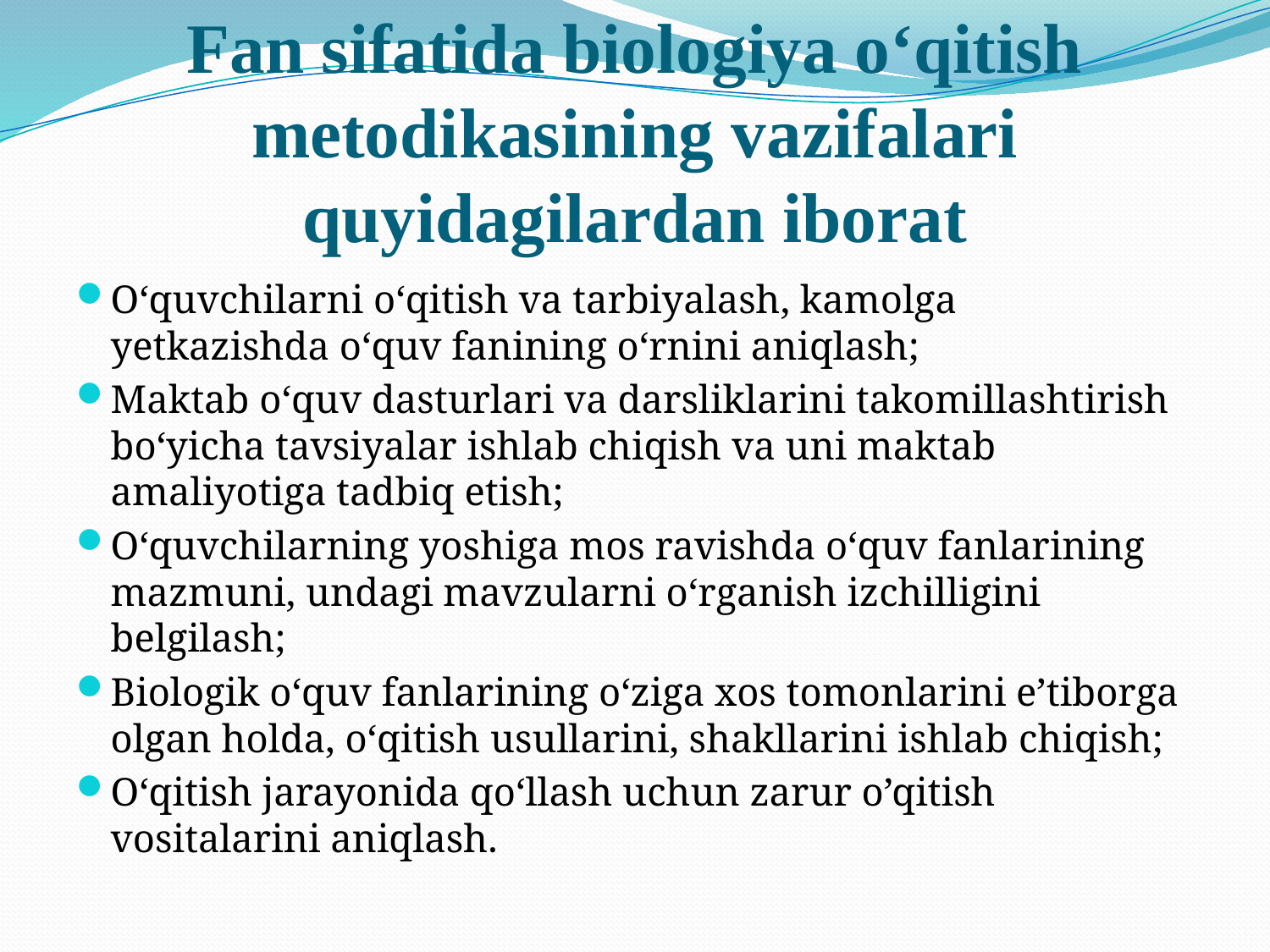

# Fan sifatida biologiya o‘qitish metodikasining vazifalari quyidagilardan iborat
O‘quvchilarni o‘qitish va tarbiyalash, kamolga  yetkazishda o‘quv fanining o‘rnini aniqlash;
Maktab o‘quv dasturlari va darsliklarini takomillashtirish bo‘yicha tavsiyalar ishlab chiqish va uni maktab amaliyotiga tadbiq etish;
O‘quvchilarning yoshiga mos ravishda o‘quv fanlarining mazmuni, undagi mavzularni o‘rganish izchilligini belgilash;
Biologik o‘quv fanlarining o‘ziga xos tomonlarini e’tiborga olgan holda, o‘qitish usullarini, shakllarini ishlab chiqish;
O‘qitish jarayonida qo‘llash uchun zarur o’qitish vositalarini aniqlash.